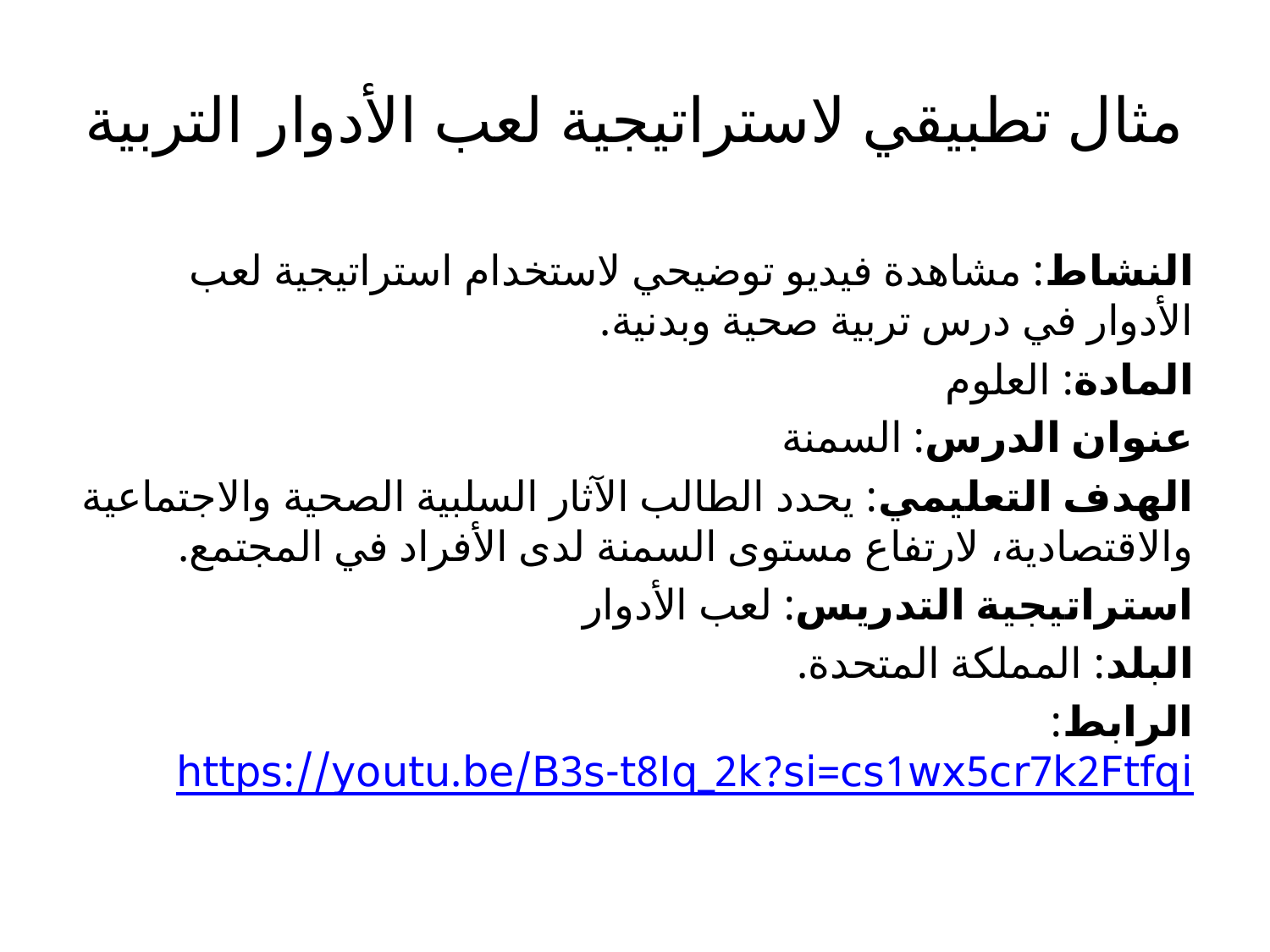

# مثال تطبيقي لاستراتيجية لعب الأدوار التربية
النشاط: مشاهدة فيديو توضيحي لاستخدام استراتيجية لعب الأدوار في درس تربية صحية وبدنية.
المادة: العلوم
عنوان الدرس: السمنة
الهدف التعليمي: يحدد الطالب الآثار السلبية الصحية والاجتماعية والاقتصادية، لارتفاع مستوى السمنة لدى الأفراد في المجتمع.
استراتيجية التدريس: لعب الأدوار
البلد: المملكة المتحدة.
الرابط: https://youtu.be/B3s-t8Iq_2k?si=cs1wx5cr7k2Ftfqi